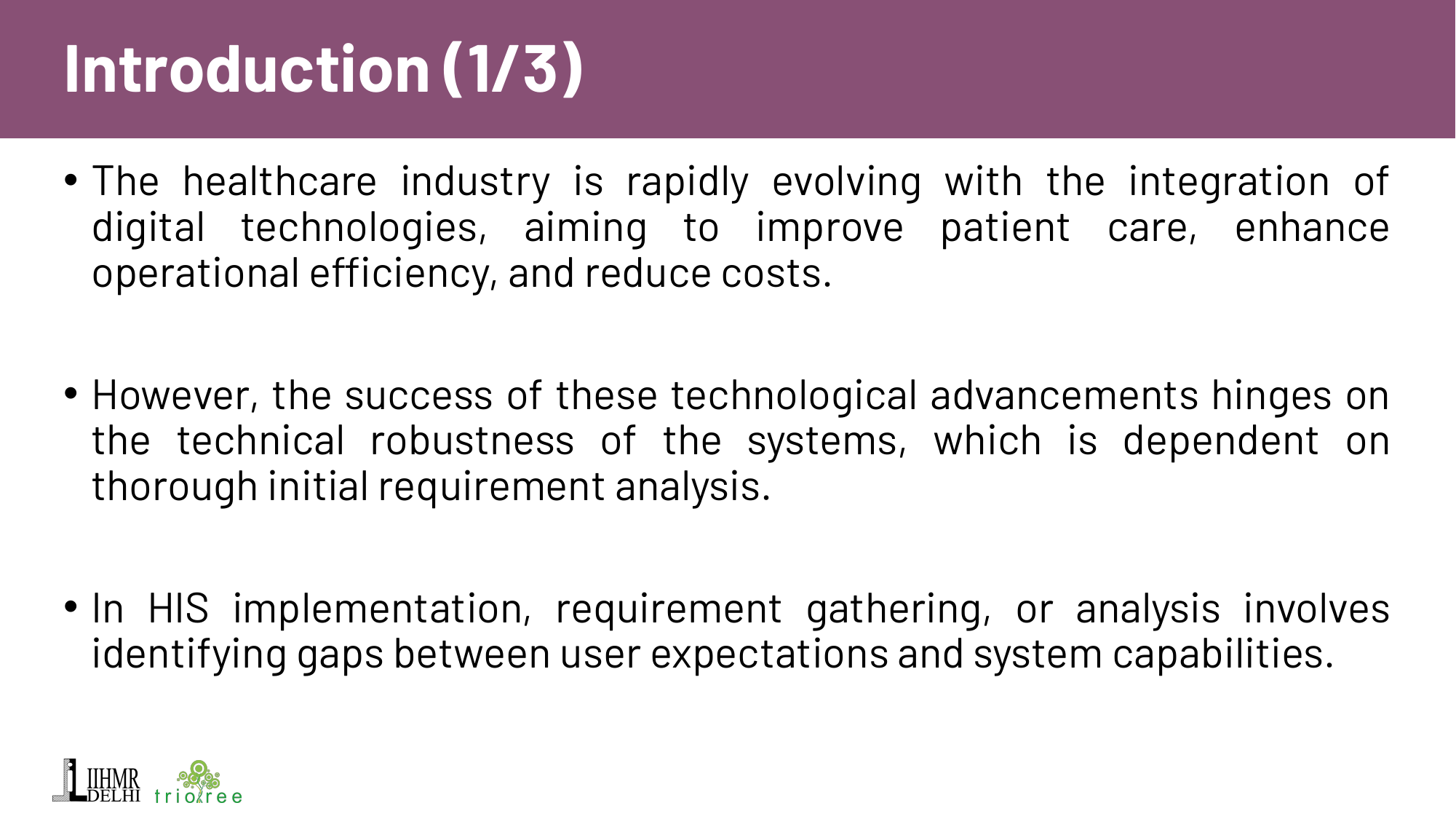

# Introduction (1/3)
The healthcare industry is rapidly evolving with the integration of digital technologies, aiming to improve patient care, enhance operational efficiency, and reduce costs.

However, the success of these technological advancements hinges on the technical robustness of the systems, which is dependent on thorough initial requirement analysis.

In HIS implementation, requirement gathering, or analysis involves identifying gaps between user expectations and system capabilities.